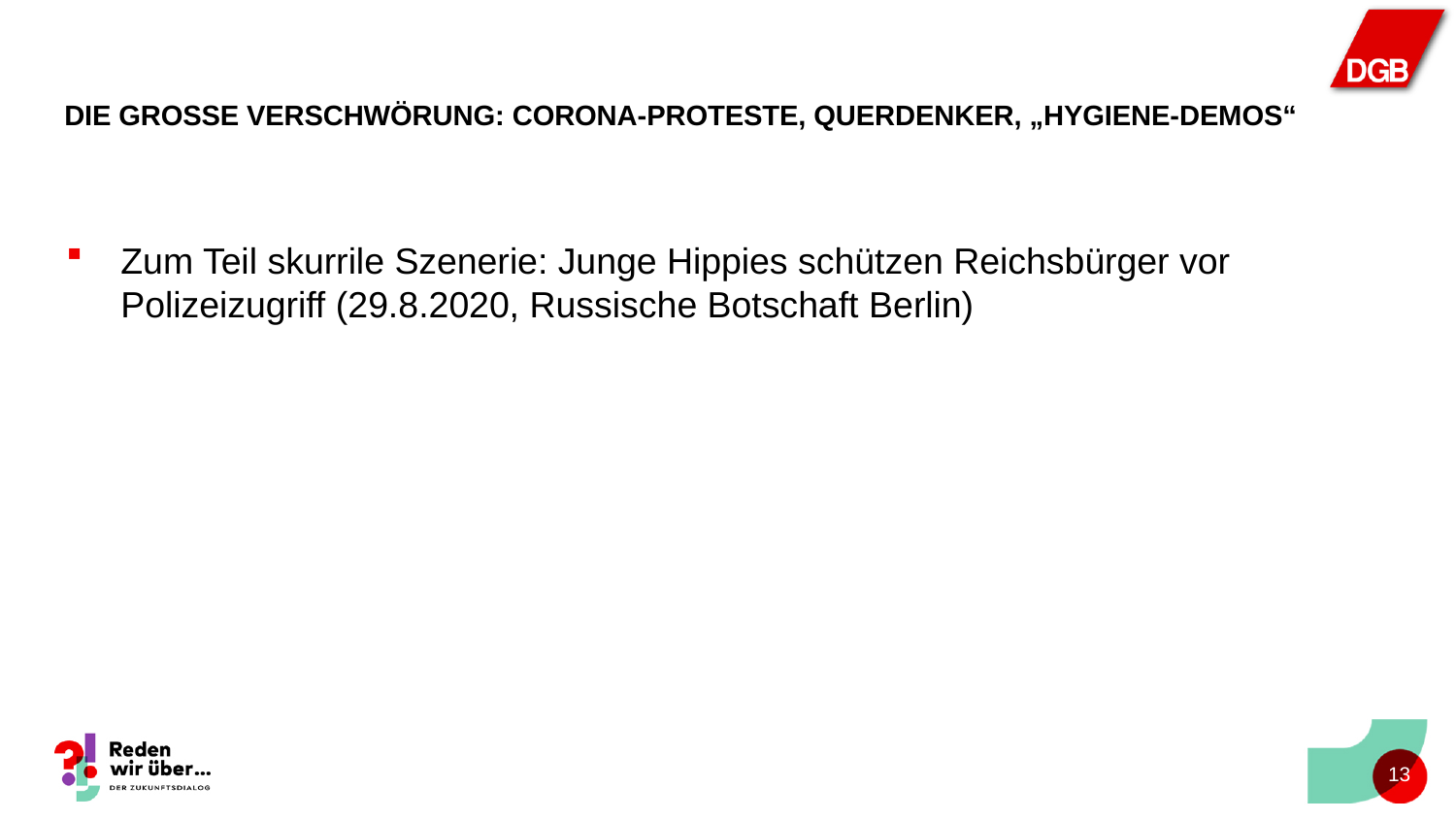

# Die Grosse Verschwörung: Corona-Proteste, Querdenker, „HYGIENE-DEMOS“
Zum Teil skurrile Szenerie: Junge Hippies schützen Reichsbürger vor Polizeizugriff (29.8.2020, Russische Botschaft Berlin)

13